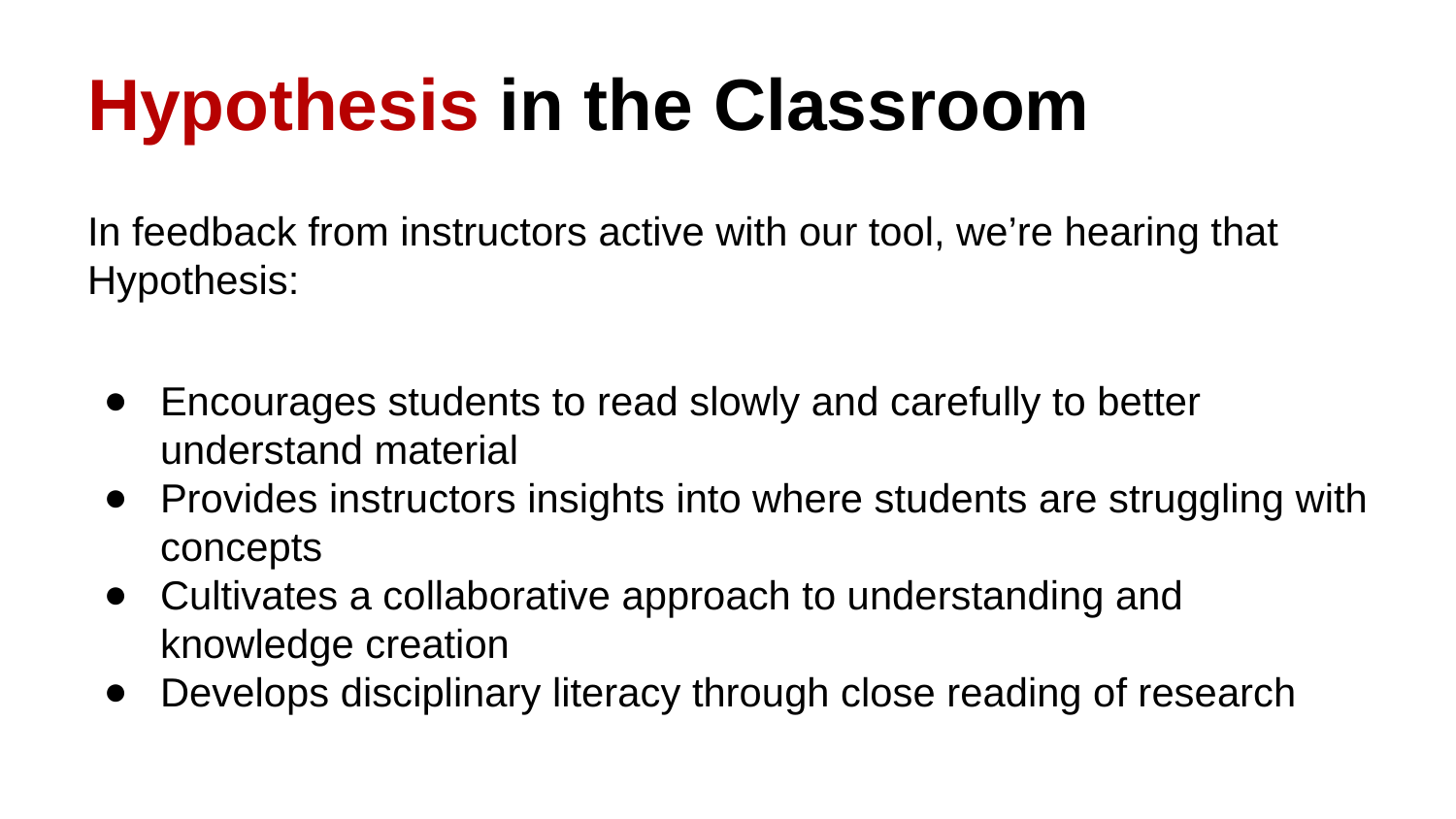

Hypothesis in the Classroom
In feedback from instructors active with our tool, we’re hearing that Hypothesis:

Encourages students to read slowly and carefully to better understand material
Provides instructors insights into where students are struggling with concepts
Cultivates a collaborative approach to understanding and knowledge creation
Develops disciplinary literacy through close reading of research